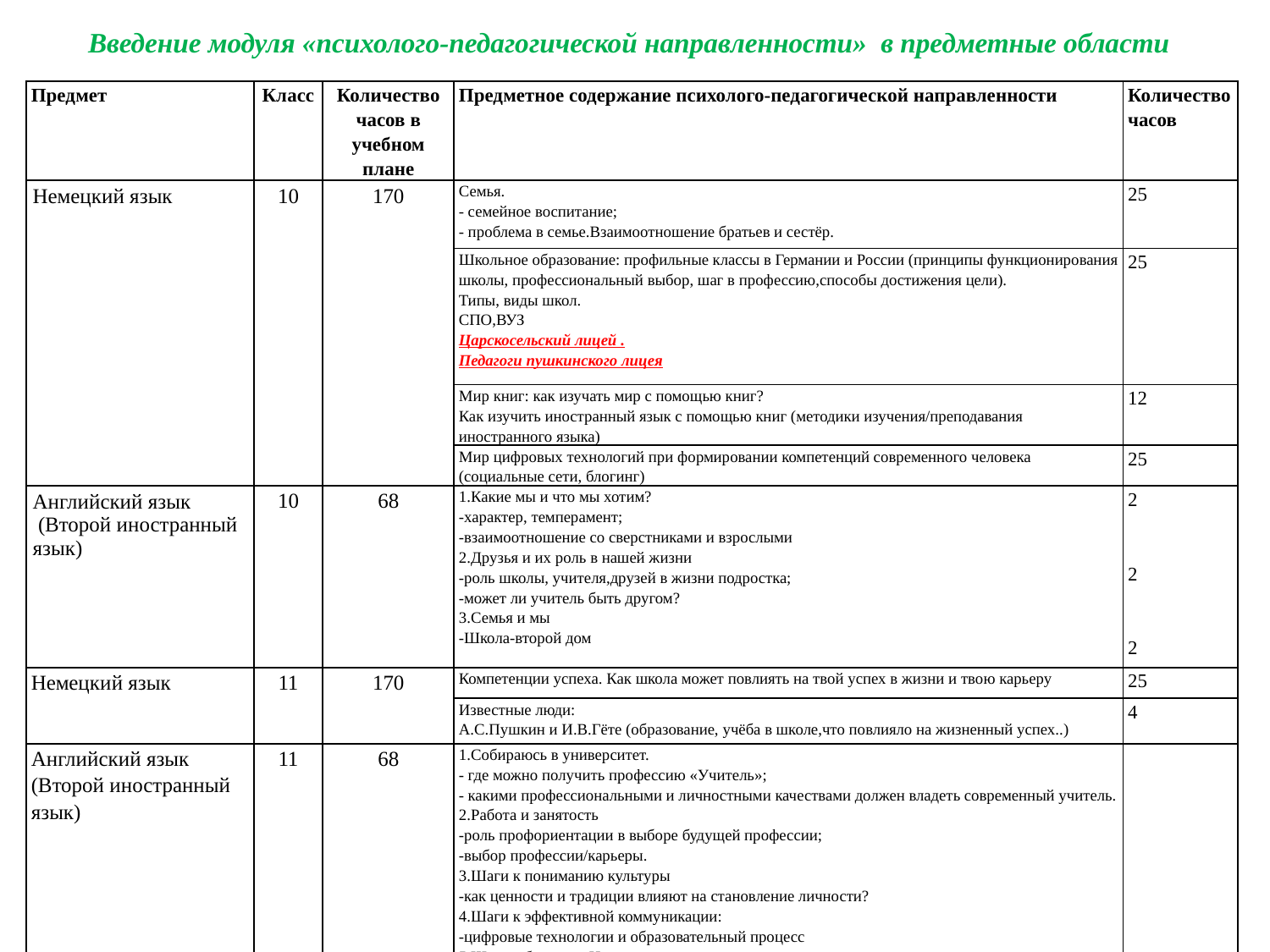

# Введение модуля «психолого-педагогической направленности»  в предметные области
| Предмет | Класс | Количество часов в учебном плане | Предметное содержание психолого-педагогической направленности | Количество часов |
| --- | --- | --- | --- | --- |
| Немецкий язык | 10 | 170 | Семья. - семейное воспитание; - проблема в семье.Взаимоотношение братьев и сестёр. | 25 |
|  |  |  | Школьное образование: профильные классы в Германии и России (принципы функционирования школы, профессиональный выбор, шаг в профессию,способы достижения цели). Типы, виды школ. СПО,ВУЗ Царскосельский лицей . Педагоги пушкинского лицея | 25 |
|  |  |  | Мир книг: как изучать мир с помощью книг? Как изучить иностранный язык с помощью книг (методики изучения/преподавания иностранного языка) | 12 |
|  |  |  | Мир цифровых технологий при формировании компетенций современного человека (социальные сети, блогинг) | 25 |
| Английский язык (Второй иностранный язык) | 10 | 68 | 1.Какие мы и что мы хотим? -характер, темперамент; -взаимоотношение со сверстниками и взрослыми 2.Друзья и их роль в нашей жизни -роль школы, учителя,друзей в жизни подростка; -может ли учитель быть другом? 3.Семья и мы -Школа-второй дом | 2 2 2 |
| Немецкий язык | 11 | 170 | Компетенции успеха. Как школа может повлиять на твой успех в жизни и твою карьеру | 25 |
|  |  |  | Известные люди: А.С.Пушкин и И.В.Гёте (образование, учёба в школе,что повлияло на жизненный успех..) | 4 |
| Английский язык (Второй иностранный язык) | 11 | 68 | 1.Собираюсь в университет. - где можно получить профессию «Учитель»; - какими профессиональными и личностными качествами должен владеть современный учитель. 2.Работа и занятость -роль профориентации в выборе будущей профессии; -выбор профессии/карьеры. 3.Шаги к пониманию культуры -как ценности и традиции влияют на становление личности? 4.Шаги к эффективной коммуникации: -цифровые технологии и образовательный процесс 5.Шаги в будущее. Национальная идентичность - вклад педагогической науки в образование |  |